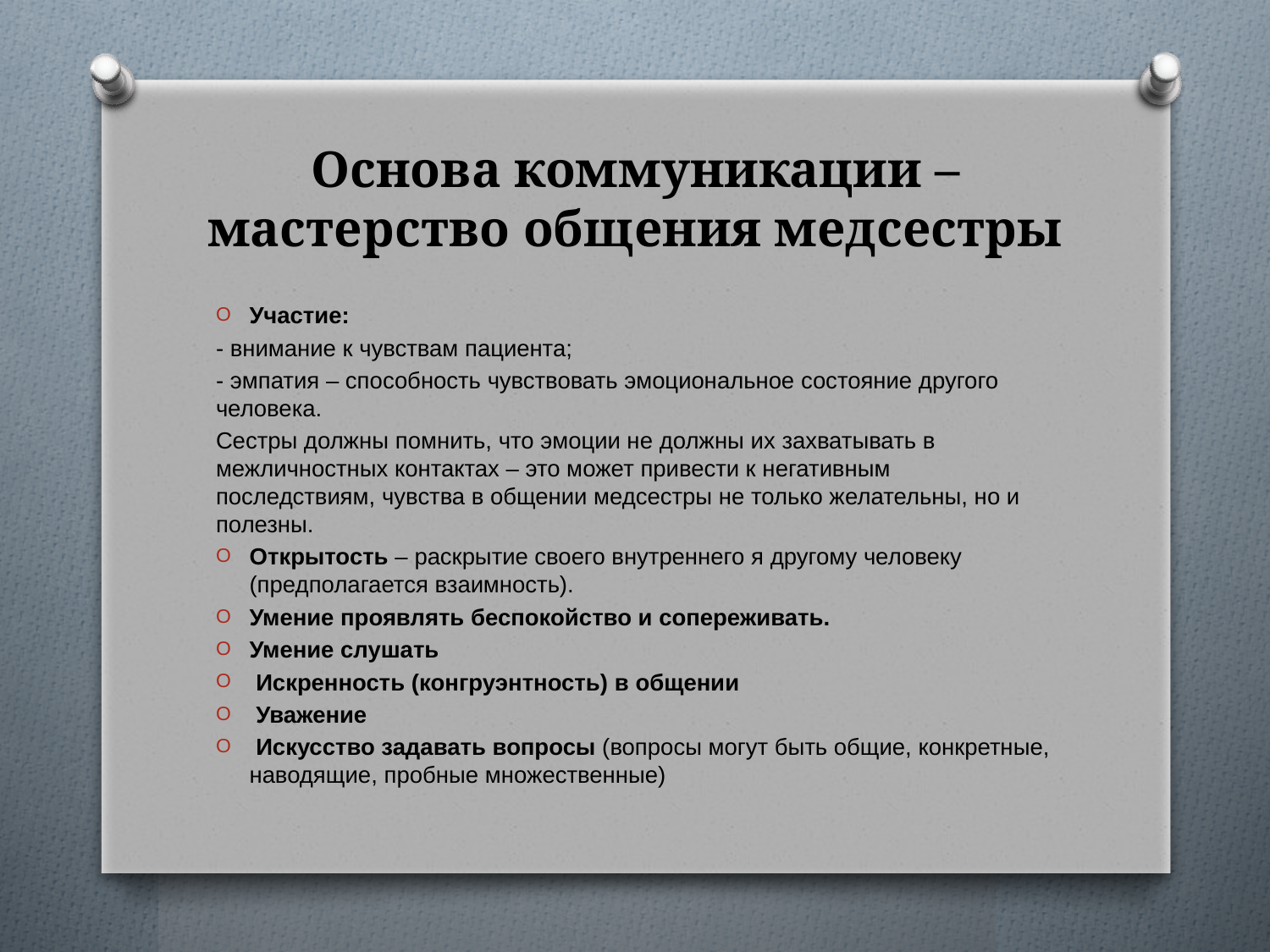

# Основа коммуникации – мастерство общения медсестры
Участие:
- внимание к чувствам пациента;
- эмпатия – способность чувствовать эмоциональное состояние другого человека.
Сестры должны помнить, что эмоции не должны их захватывать в межличностных контактах – это может привести к негативным последствиям, чувства в общении медсестры не только желательны, но и полезны.
Открытость – раскрытие своего внутреннего я другому человеку (предполагается взаимность).
Умение проявлять беспокойство и сопереживать.
Умение слушать
 Искренность (конгруэнтность) в общении
 Уважение
 Искусство задавать вопросы (вопросы могут быть общие, конкретные, наводящие, пробные множественные)